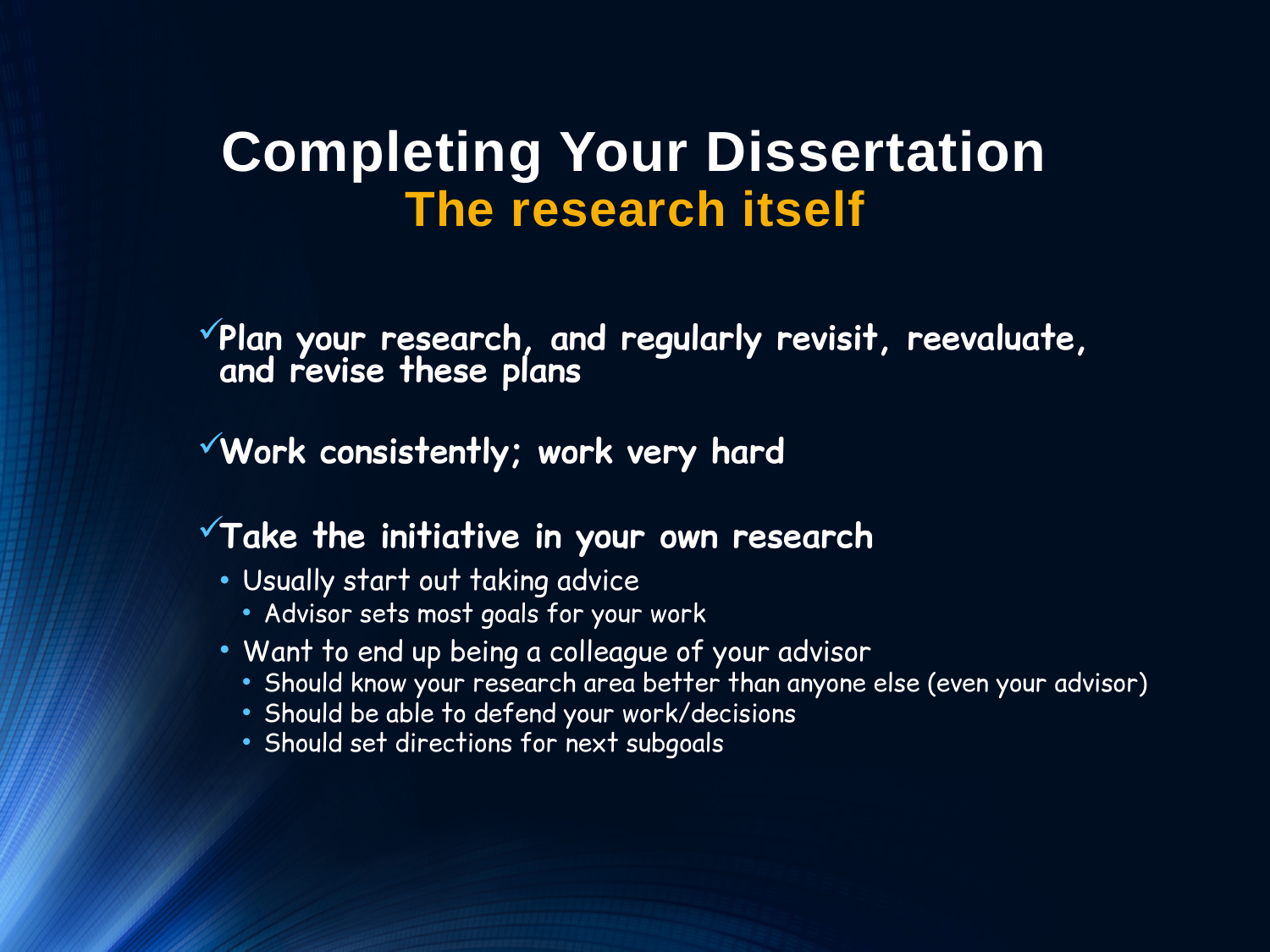

# Completing Your Dissertation The research itself

Plan your research, and regularly revisit, reevaluate, and revise these plans

Work consistently; work very hard

Take the initiative in your own research
Usually start out taking advice
Advisor sets most goals for your work
Want to end up being a colleague of your advisor
Should know your research area better than anyone else (even your advisor)
Should be able to defend your work/decisions
Should set directions for next subgoals